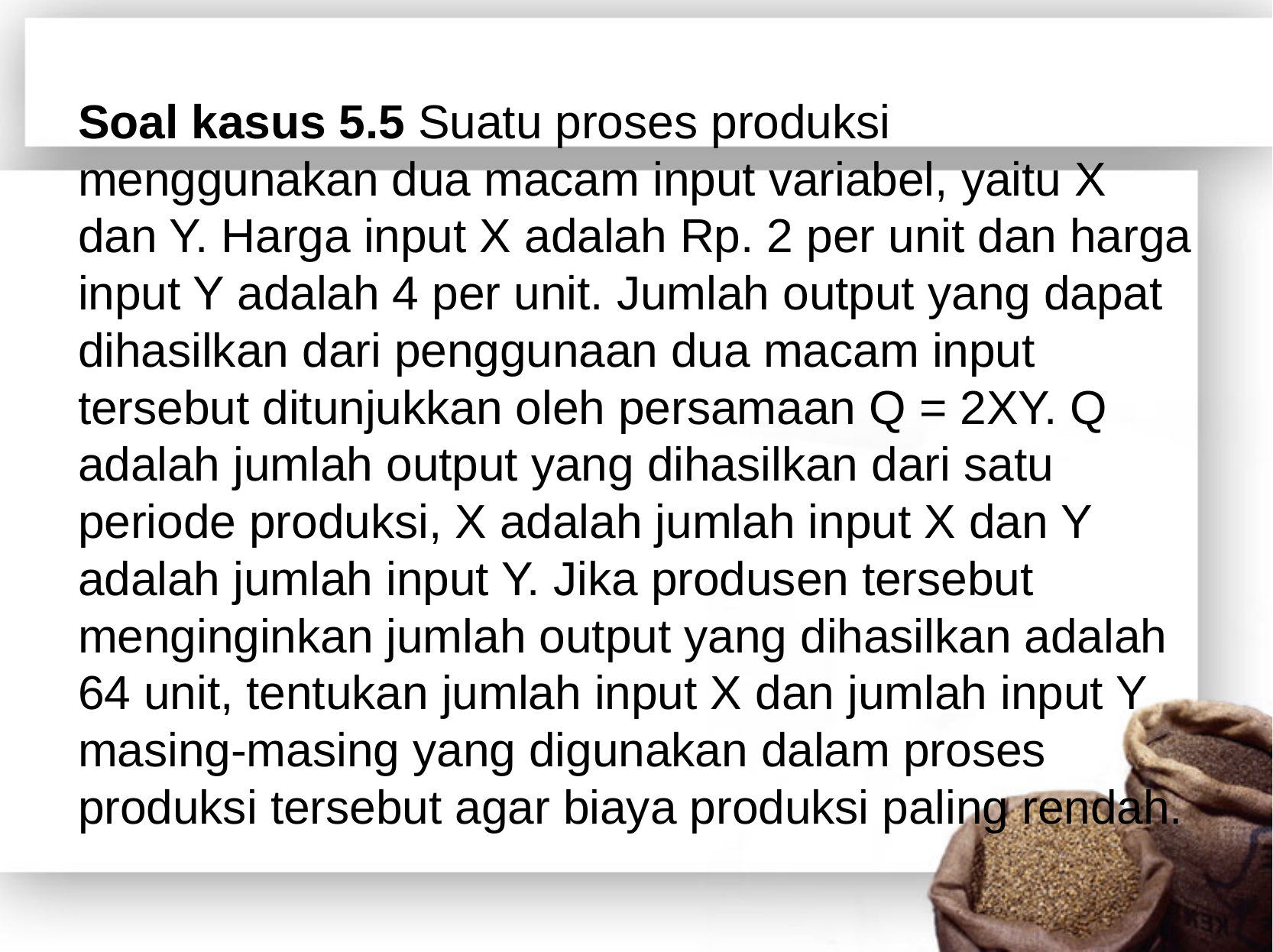

Soal kasus 5.5 Suatu proses produksi menggunakan dua macam input variabel, yaitu X dan Y. Harga input X adalah Rp. 2 per unit dan harga input Y adalah 4 per unit. Jumlah output yang dapat dihasilkan dari penggunaan dua macam input tersebut ditunjukkan oleh persamaan Q = 2XY. Q adalah jumlah output yang dihasilkan dari satu periode produksi, X adalah jumlah input X dan Y adalah jumlah input Y. Jika produsen tersebut menginginkan jumlah output yang dihasilkan adalah 64 unit, tentukan jumlah input X dan jumlah input Y masing-masing yang digunakan dalam proses produksi tersebut agar biaya produksi paling rendah.